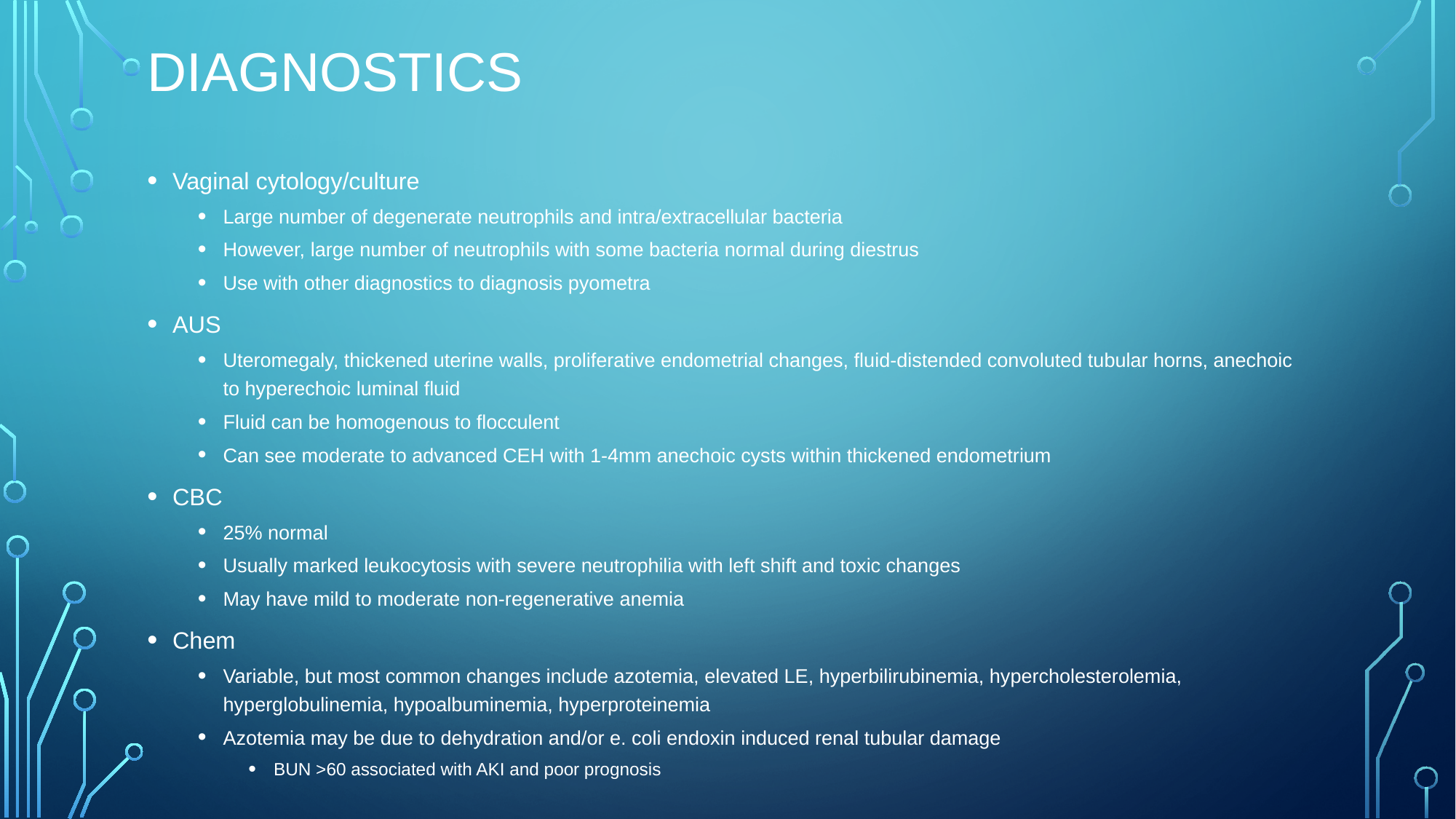

# Diagnostics
Vaginal cytology/culture
Large number of degenerate neutrophils and intra/extracellular bacteria
However, large number of neutrophils with some bacteria normal during diestrus
Use with other diagnostics to diagnosis pyometra
AUS
Uteromegaly, thickened uterine walls, proliferative endometrial changes, fluid-distended convoluted tubular horns, anechoic to hyperechoic luminal fluid
Fluid can be homogenous to flocculent
Can see moderate to advanced CEH with 1-4mm anechoic cysts within thickened endometrium
CBC
25% normal
Usually marked leukocytosis with severe neutrophilia with left shift and toxic changes
May have mild to moderate non-regenerative anemia
Chem
Variable, but most common changes include azotemia, elevated LE, hyperbilirubinemia, hypercholesterolemia, hyperglobulinemia, hypoalbuminemia, hyperproteinemia
Azotemia may be due to dehydration and/or e. coli endoxin induced renal tubular damage
BUN >60 associated with AKI and poor prognosis